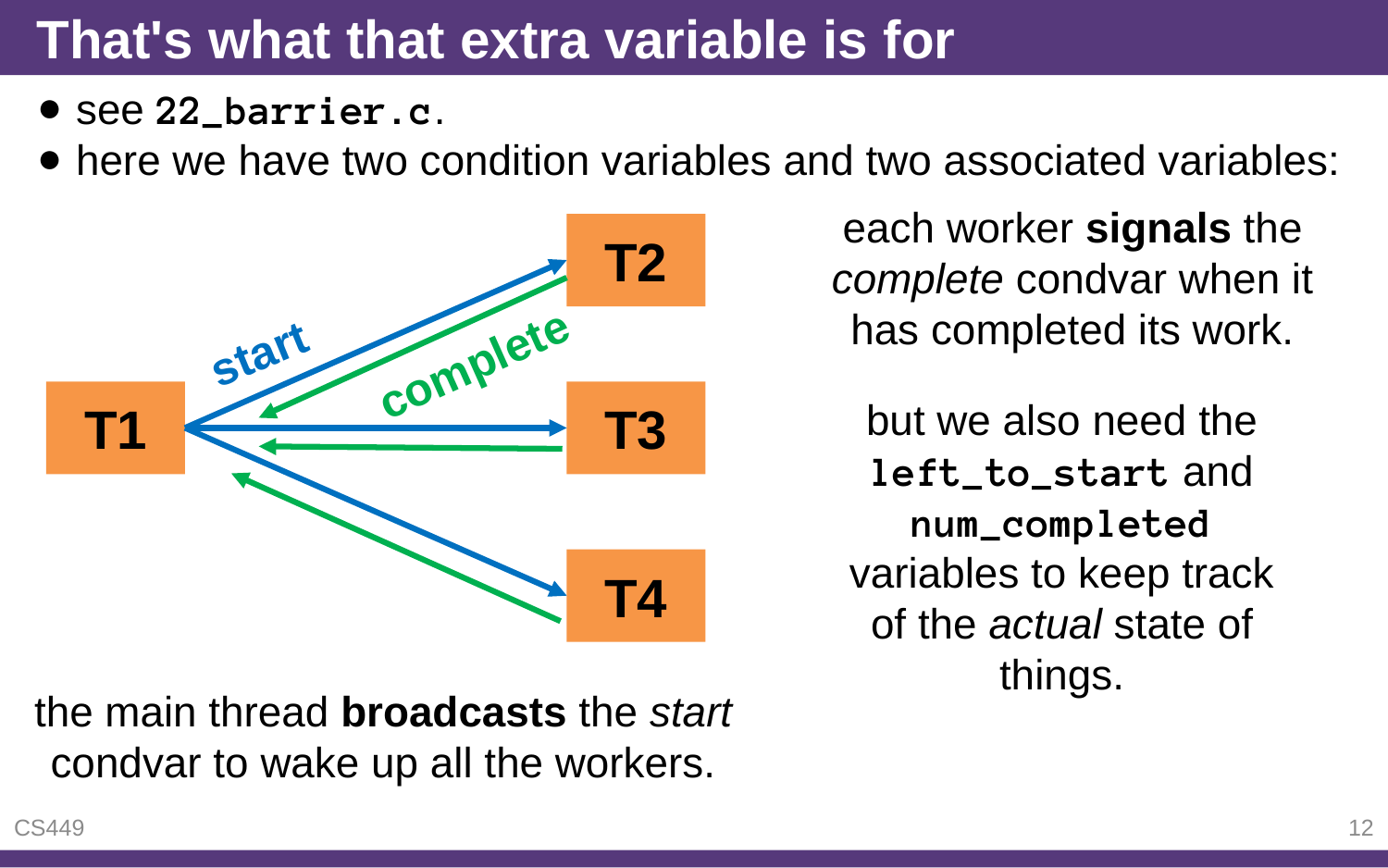

# That's what that extra variable is for
see 22_barrier.c.
here we have two condition variables and two associated variables:
each worker signals the complete condvar when it has completed its work.
T2
start
complete
T1
T3
but we also need the left_to_start and num_completed variables to keep track of the actual state of things.
T4
the main thread broadcasts the start condvar to wake up all the workers.
CS449
12